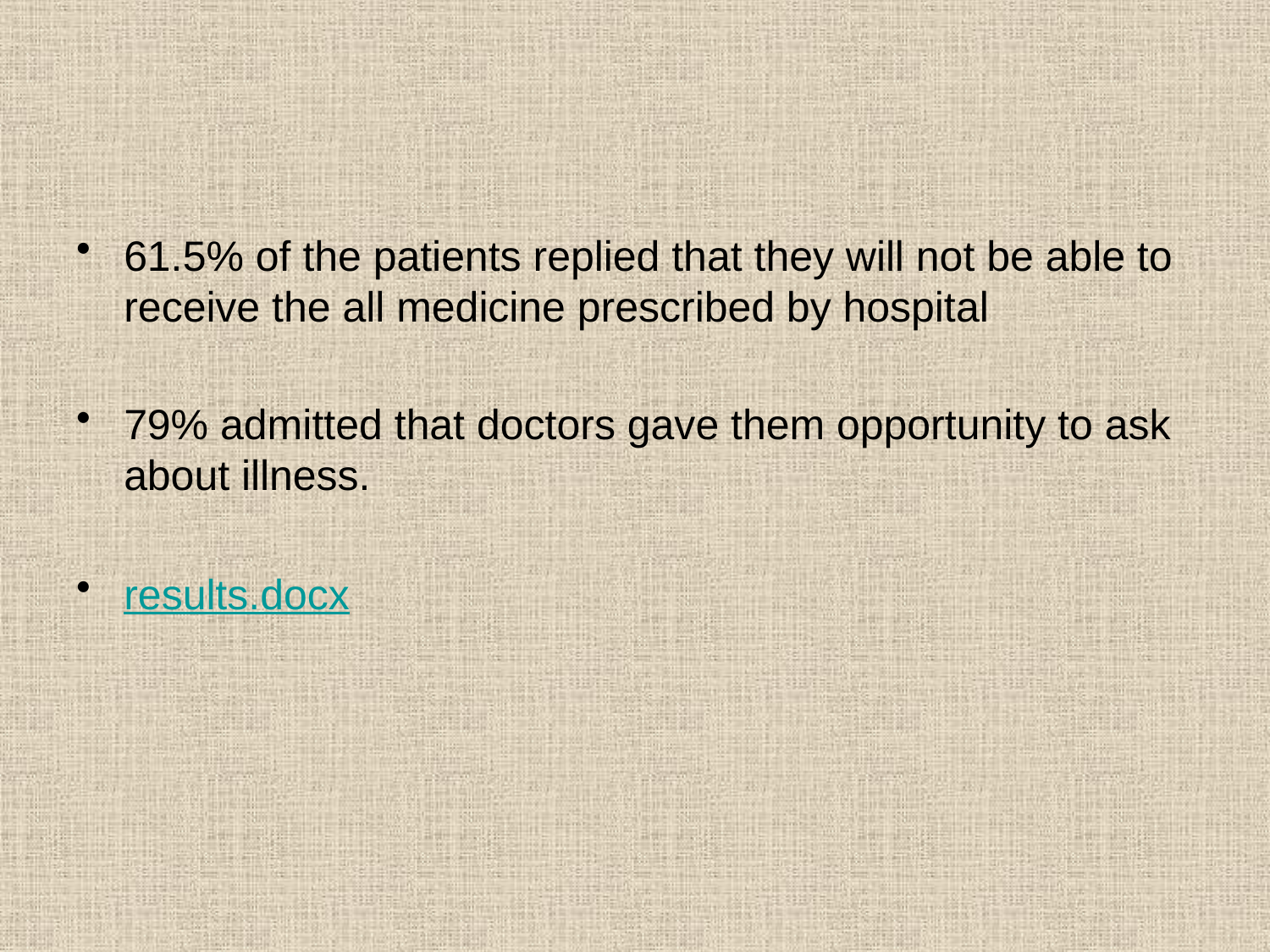

#
61.5% of the patients replied that they will not be able to receive the all medicine prescribed by hospital

79% admitted that doctors gave them opportunity to ask about illness.

results.docx